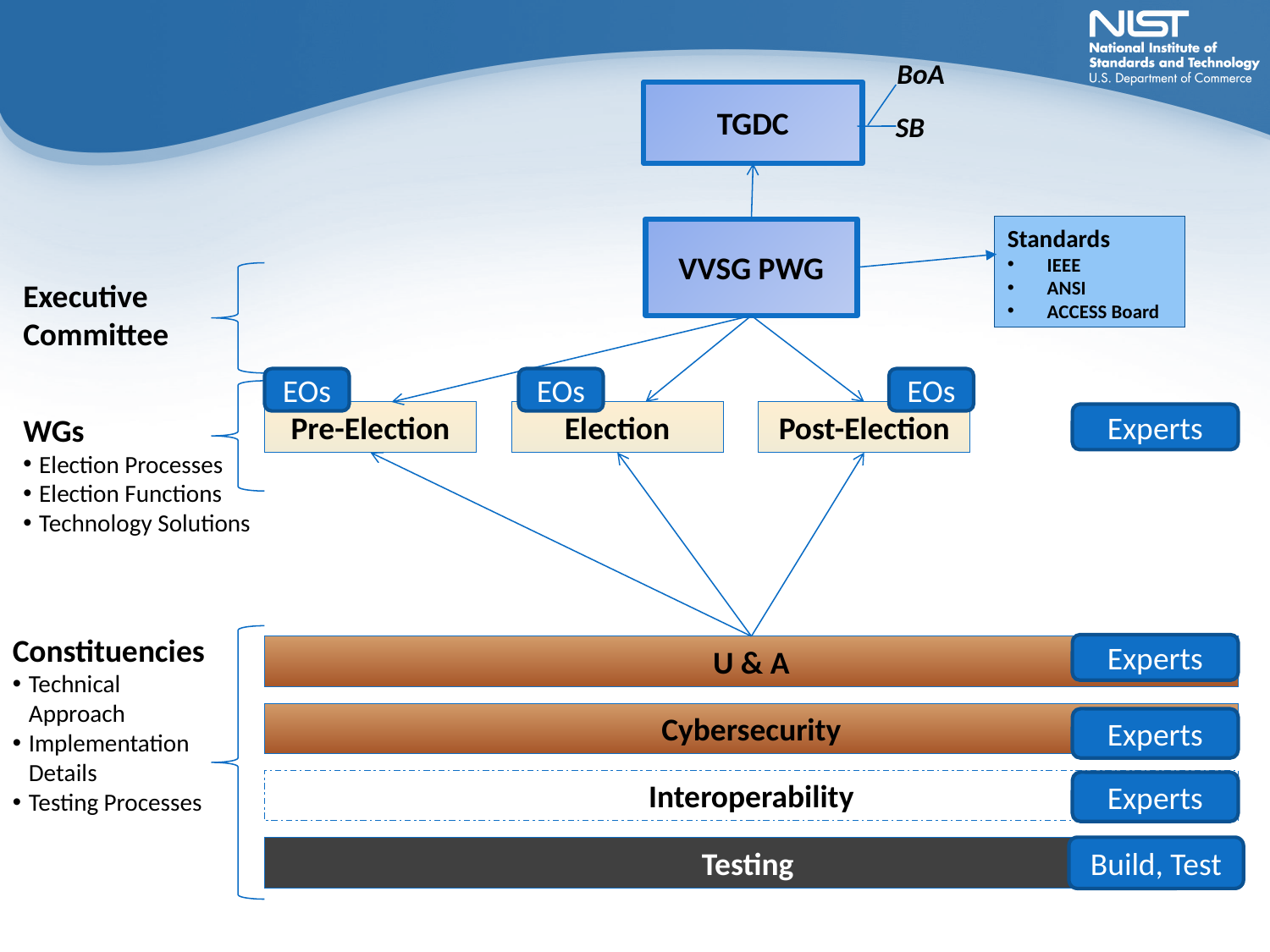

BoA
TGDC
SB
Standards
IEEE
ANSI
ACCESS Board
VVSG PWG

Executive Committee
EOs
EOs
EOs

Pre-Election
Election
Post-Election
WGs
Election Processes
Election Functions
Technology Solutions

Experts
Constituencies
Technical Approach
Implementation Details
Testing Processes

Experts
U & A
Cybersecurity
Experts
Interoperability
Experts
Testing
Build, Test
10